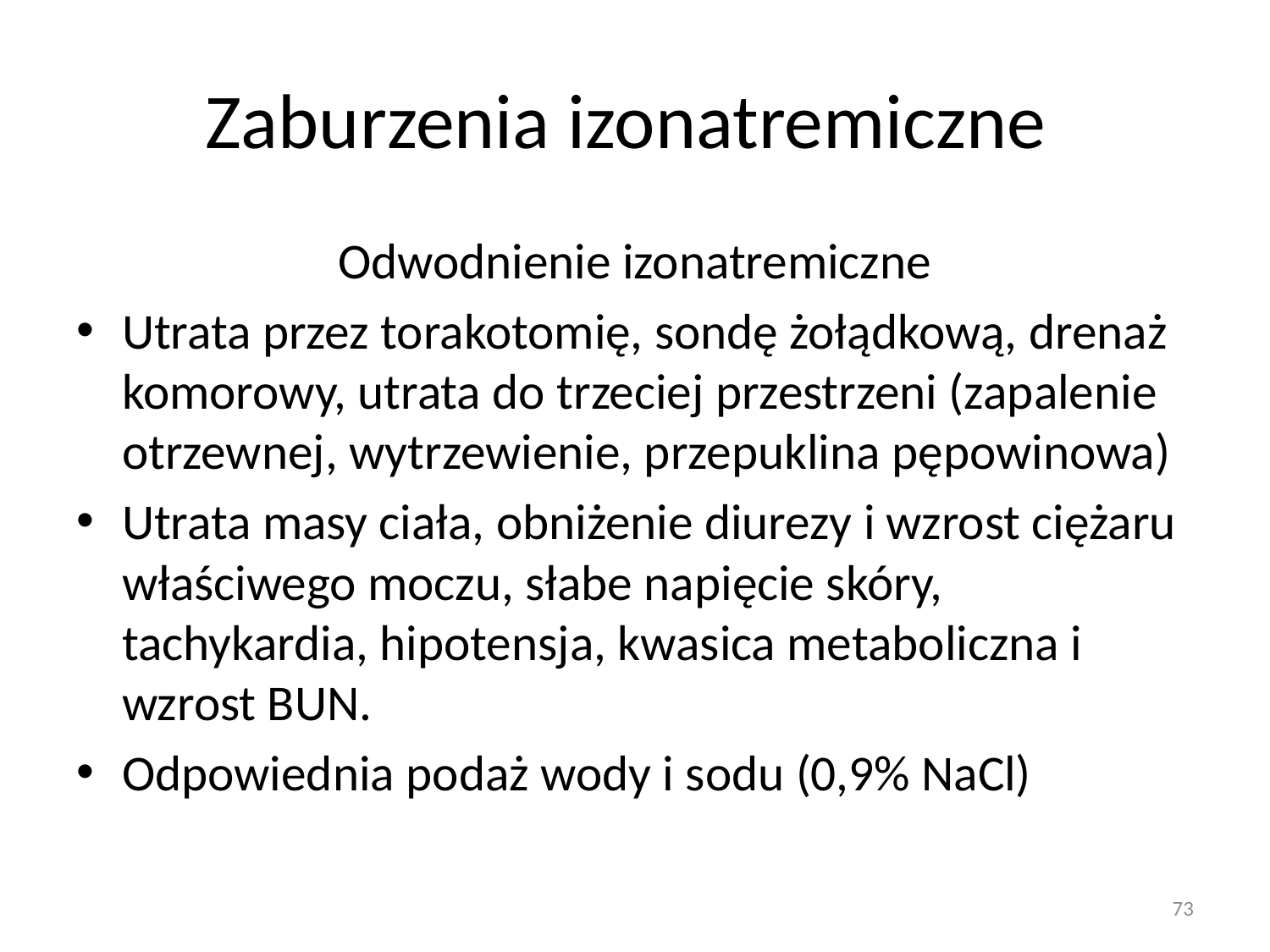

# Zaburzenia izonatremiczne
Odwodnienie izonatremiczne
Utrata przez torakotomię, sondę żołądkową, drenaż komorowy, utrata do trzeciej przestrzeni (zapalenie otrzewnej, wytrzewienie, przepuklina pępowinowa)
Utrata masy ciała, obniżenie diurezy i wzrost ciężaru właściwego moczu, słabe napięcie skóry, tachykardia, hipotensja, kwasica metaboliczna i wzrost BUN.
Odpowiednia podaż wody i sodu (0,9% NaCl)
73